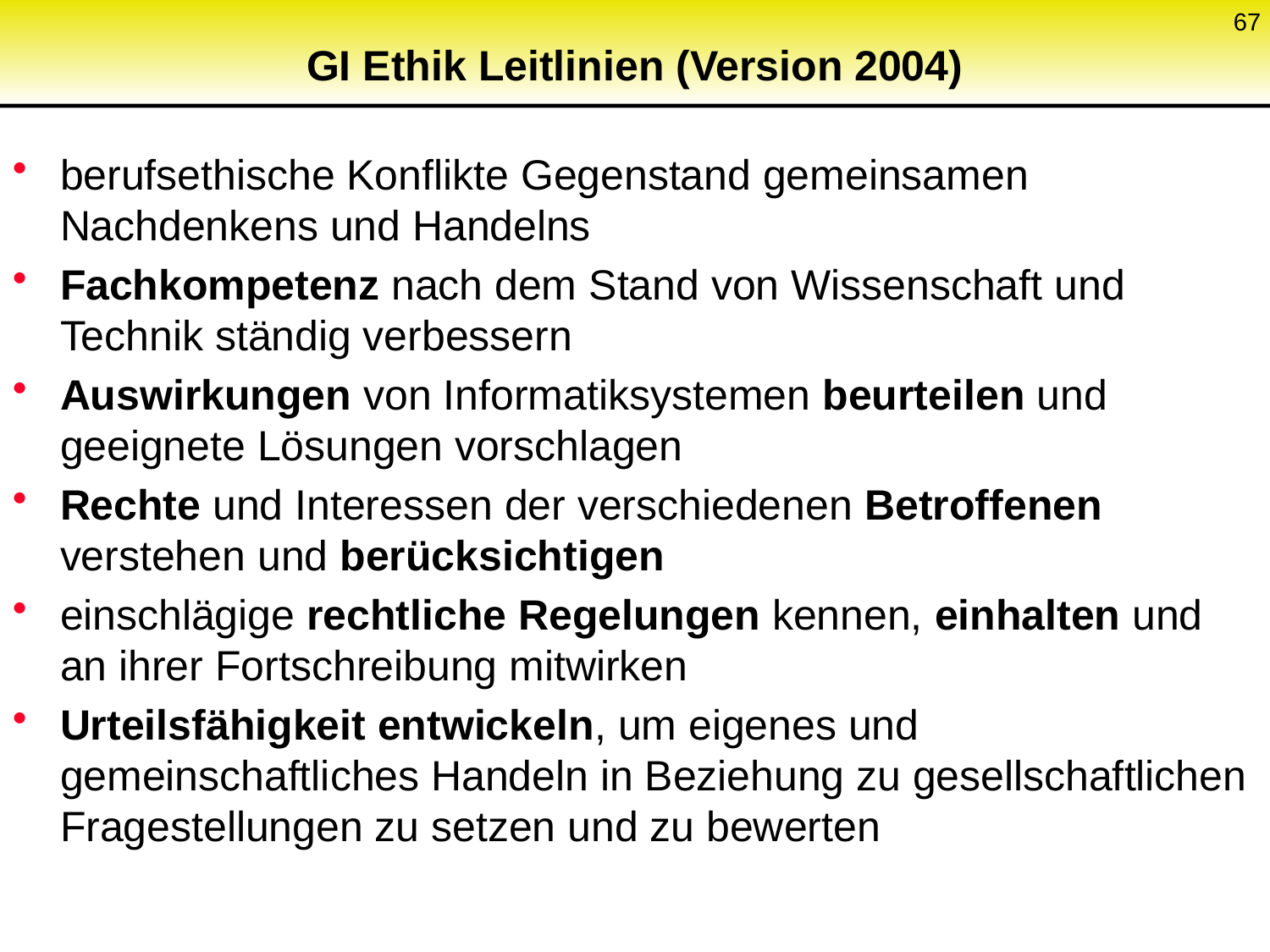

67
# GI Ethik Leitlinien (Version 2004)
berufsethische Konflikte Gegenstand gemeinsamen Nachdenkens und Handelns
Fachkompetenz nach dem Stand von Wissenschaft und Technik ständig verbessern
Auswirkungen von Informatiksystemen beurteilen und geeignete Lösungen vorschlagen
Rechte und Interessen der verschiedenen Betroffenen verstehen und berücksichtigen
einschlägige rechtliche Regelungen kennen, einhalten und an ihrer Fortschreibung mitwirken
Urteilsfähigkeit entwickeln, um eigenes und gemeinschaftliches Handeln in Beziehung zu gesellschaftlichen Fragestellungen zu setzen und zu bewerten